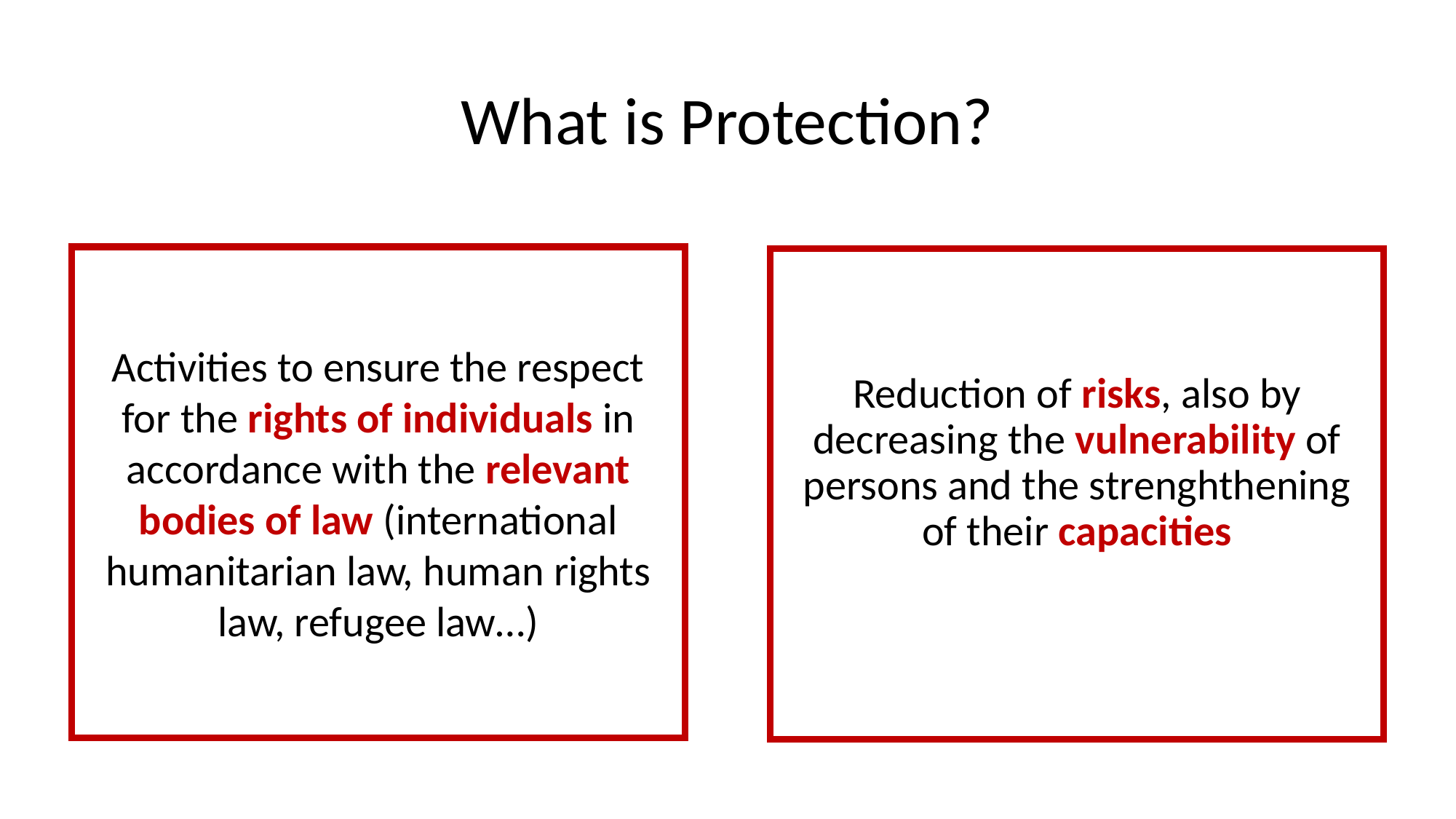

# What is Protection?
Activities to ensure the respect for the rights of individuals in accordance with the relevant bodies of law (international humanitarian law, human rights law, refugee law…)
Reduction of risks, also by decreasing the vulnerability of persons and the strenghthening of their capacities